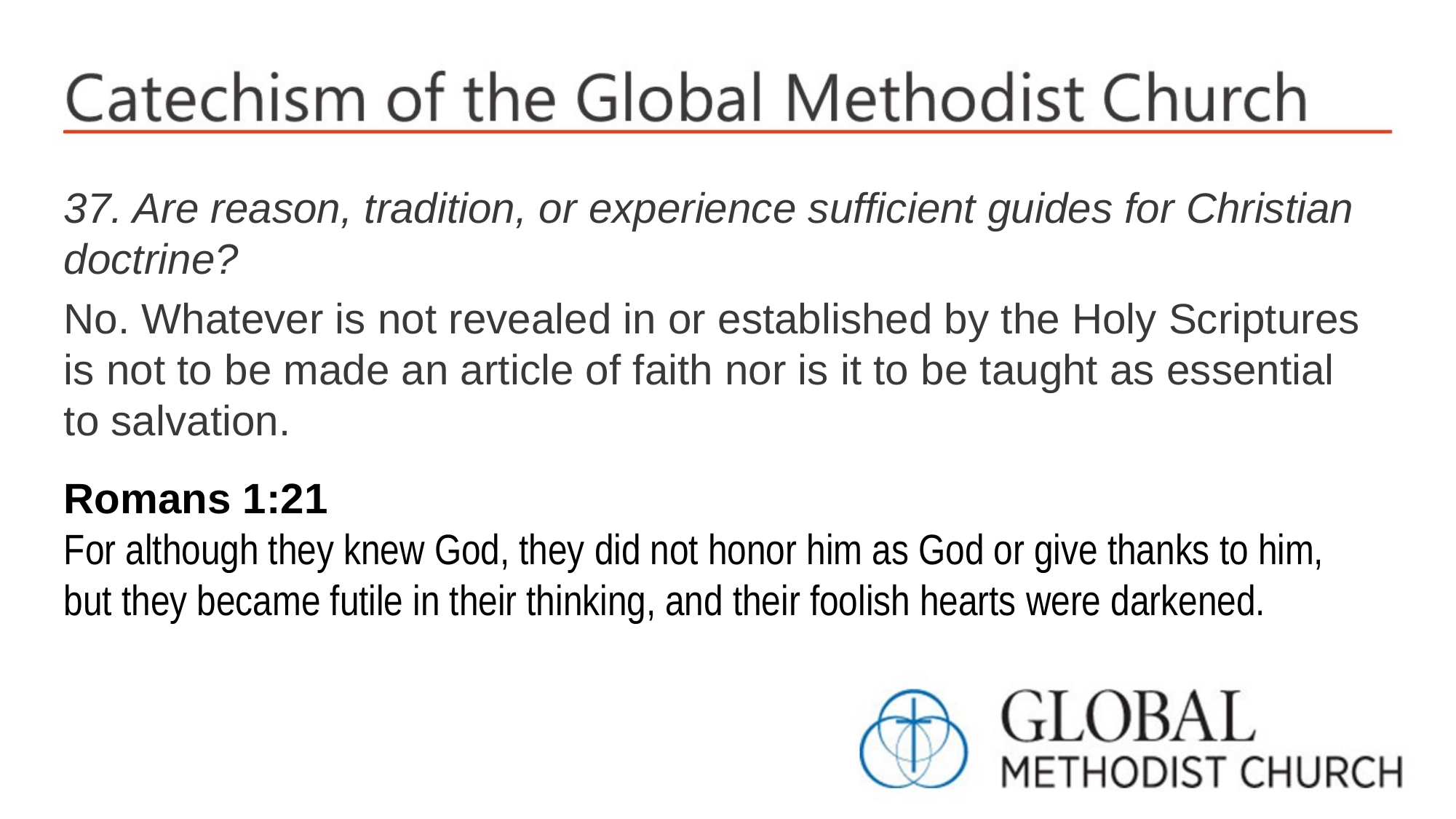

37. Are reason, tradition, or experience sufficient guides for Christian doctrine?
No. Whatever is not revealed in or established by the Holy Scriptures is not to be made an article of faith nor is it to be taught as essential to salvation.
Romans 1:21
For although they knew God, they did not honor him as God or give thanks to him, but they became futile in their thinking, and their foolish hearts were darkened.